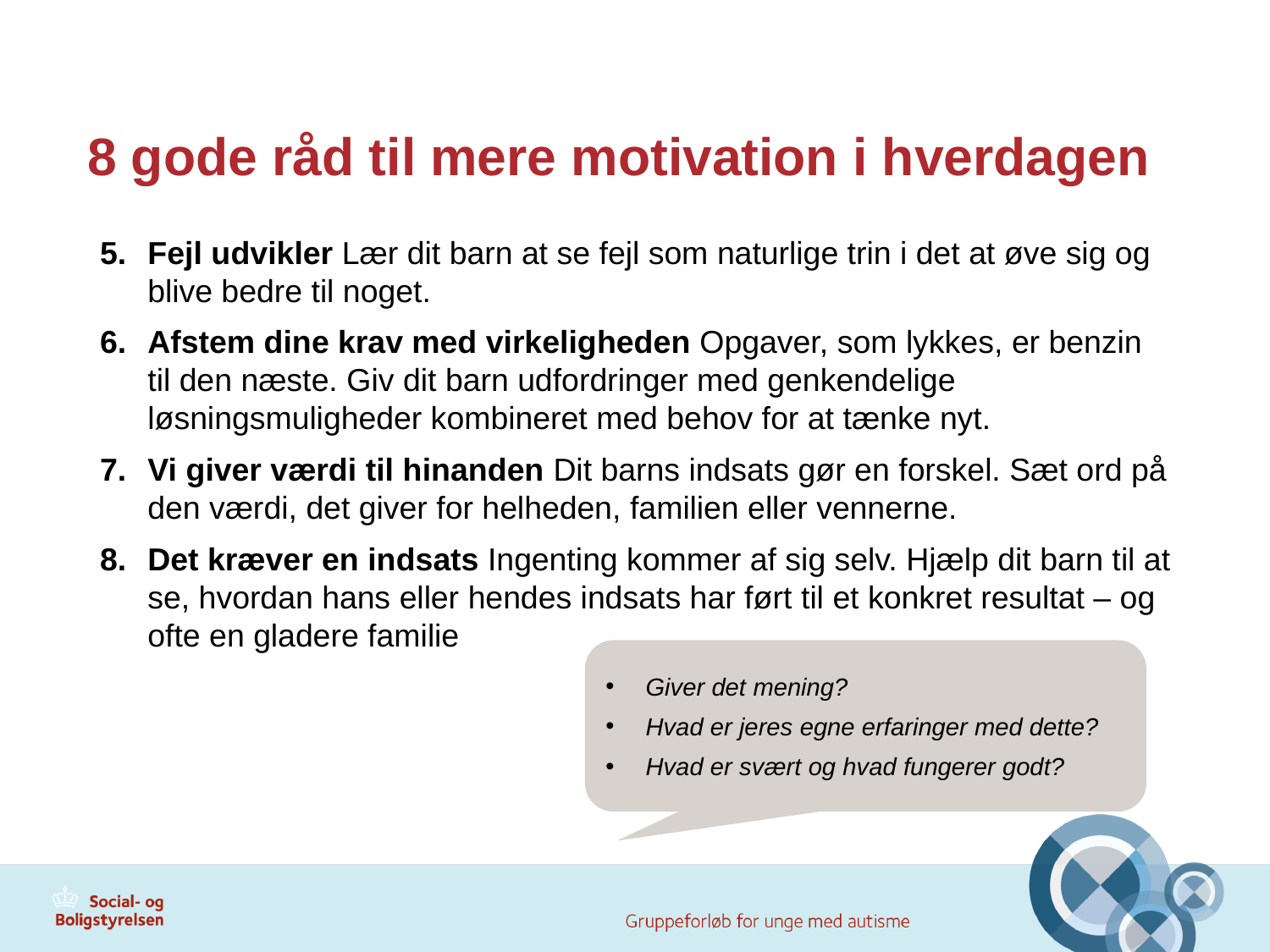

# 8 gode råd til mere motivation i hverdagen
Fejl udvikler Lær dit barn at se fejl som naturlige trin i det at øve sig og blive bedre til noget.
Afstem dine krav med virkeligheden Opgaver, som lykkes, er benzin til den næste. Giv dit barn udfordringer med genkendelige løsningsmuligheder kombineret med behov for at tænke nyt.
Vi giver værdi til hinanden Dit barns indsats gør en forskel. Sæt ord på den værdi, det giver for helheden, familien eller vennerne.
Det kræver en indsats Ingenting kommer af sig selv. Hjælp dit barn til at se, hvordan hans eller hendes indsats har ført til et konkret resultat – og ofte en gladere familie
Giver det mening?
Hvad er jeres egne erfaringer med dette?
Hvad er svært og hvad fungerer godt?